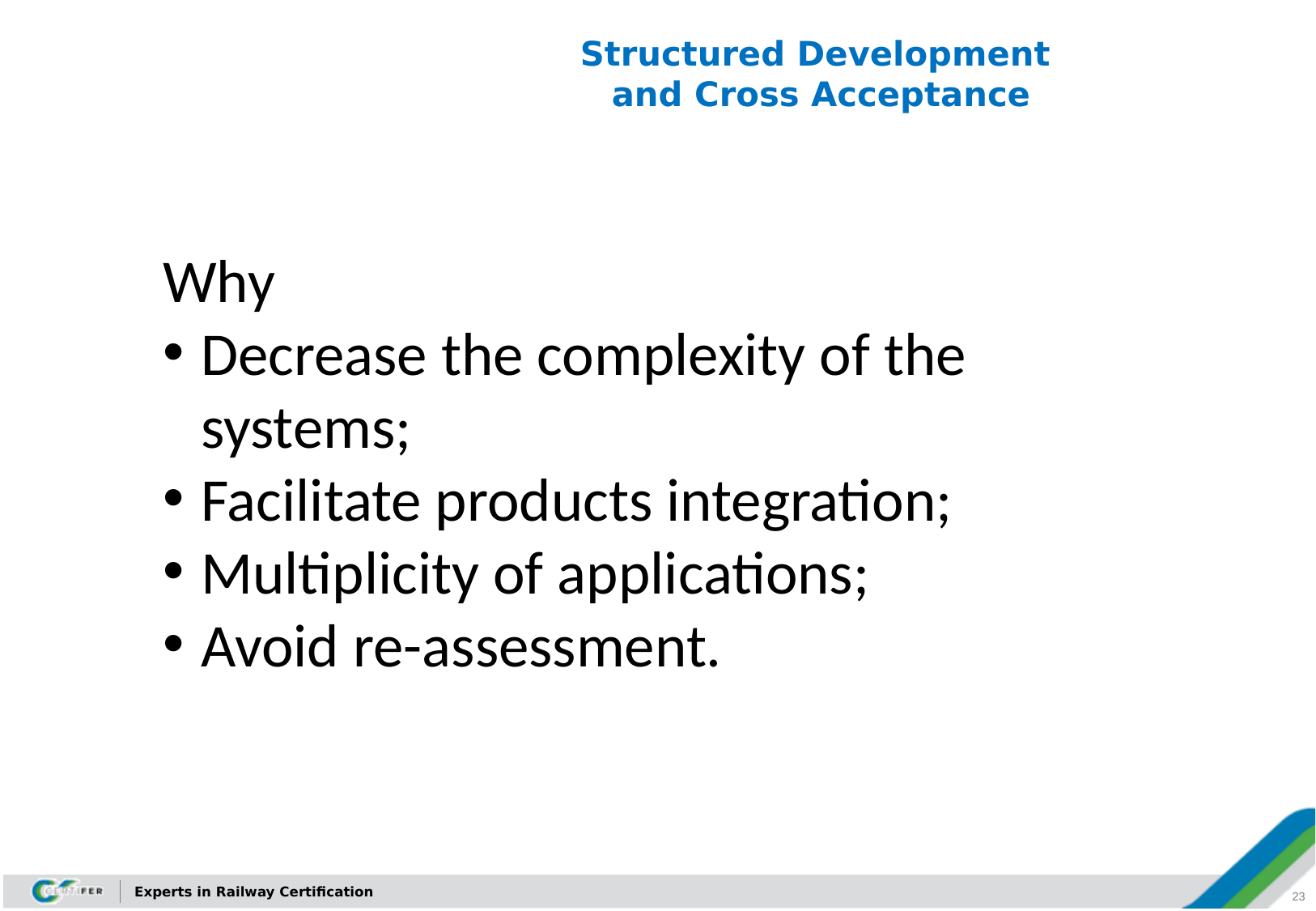

Structured Development
and Cross Acceptance
Why
Decrease the complexity of the systems;
Facilitate products integration;
Multiplicity of applications;
Avoid re-assessment.